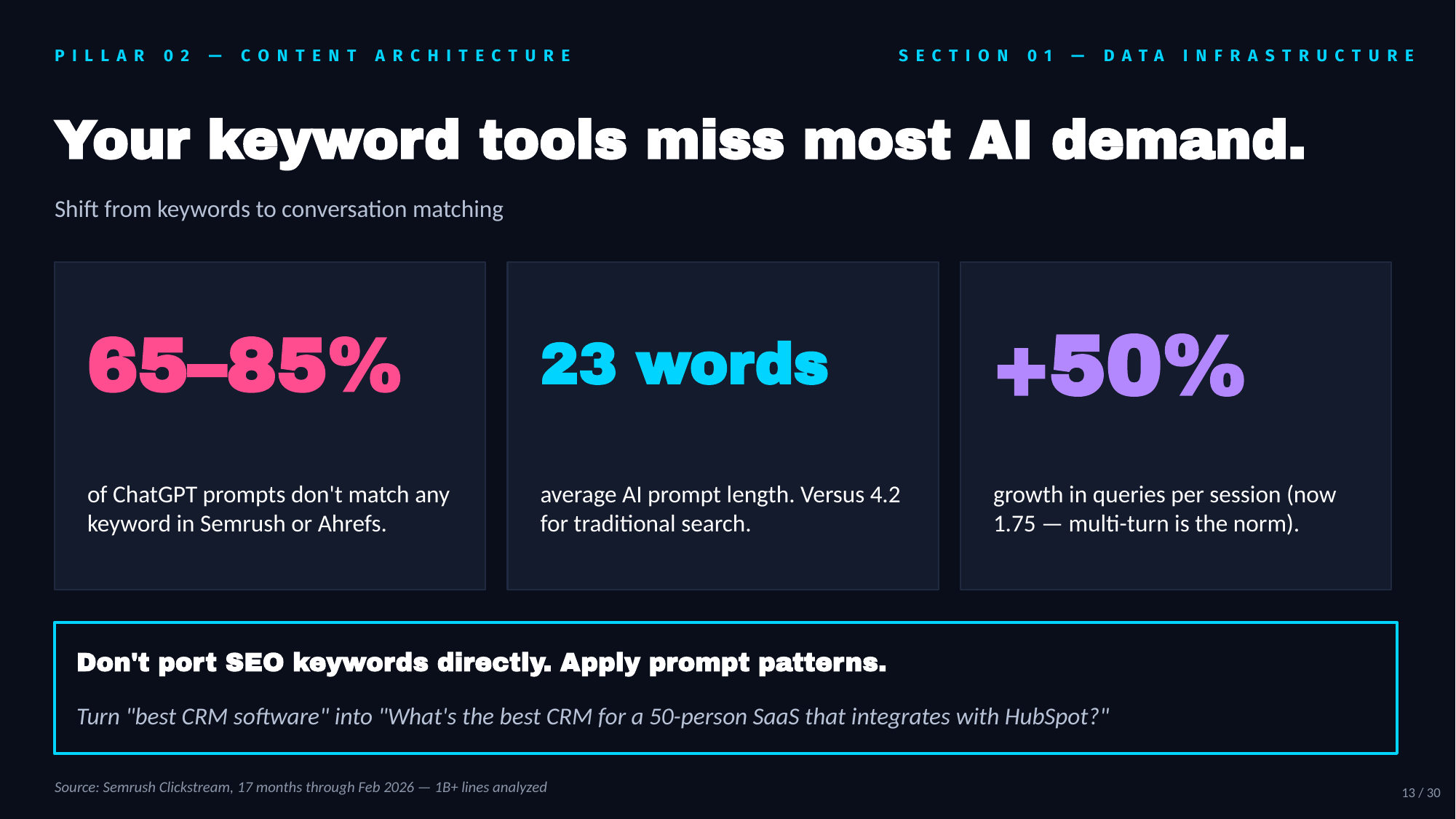

PILLAR 02 — CONTENT ARCHITECTURE
SECTION 01 — DATA INFRASTRUCTURE
Your keyword tools miss most AI demand.
Shift from keywords to conversation matching

65–85%
23 words
+50%
of ChatGPT prompts don't match any keyword in Semrush or Ahrefs.
average AI prompt length. Versus 4.2 for traditional search.
growth in queries per session (now 1.75 — multi-turn is the norm).

Don't port SEO keywords directly. Apply prompt patterns.
Turn "best CRM software" into "What's the best CRM for a 50-person SaaS that integrates with HubSpot?"
Source: Semrush Clickstream, 17 months through Feb 2026 — 1B+ lines analyzed
13 / 30